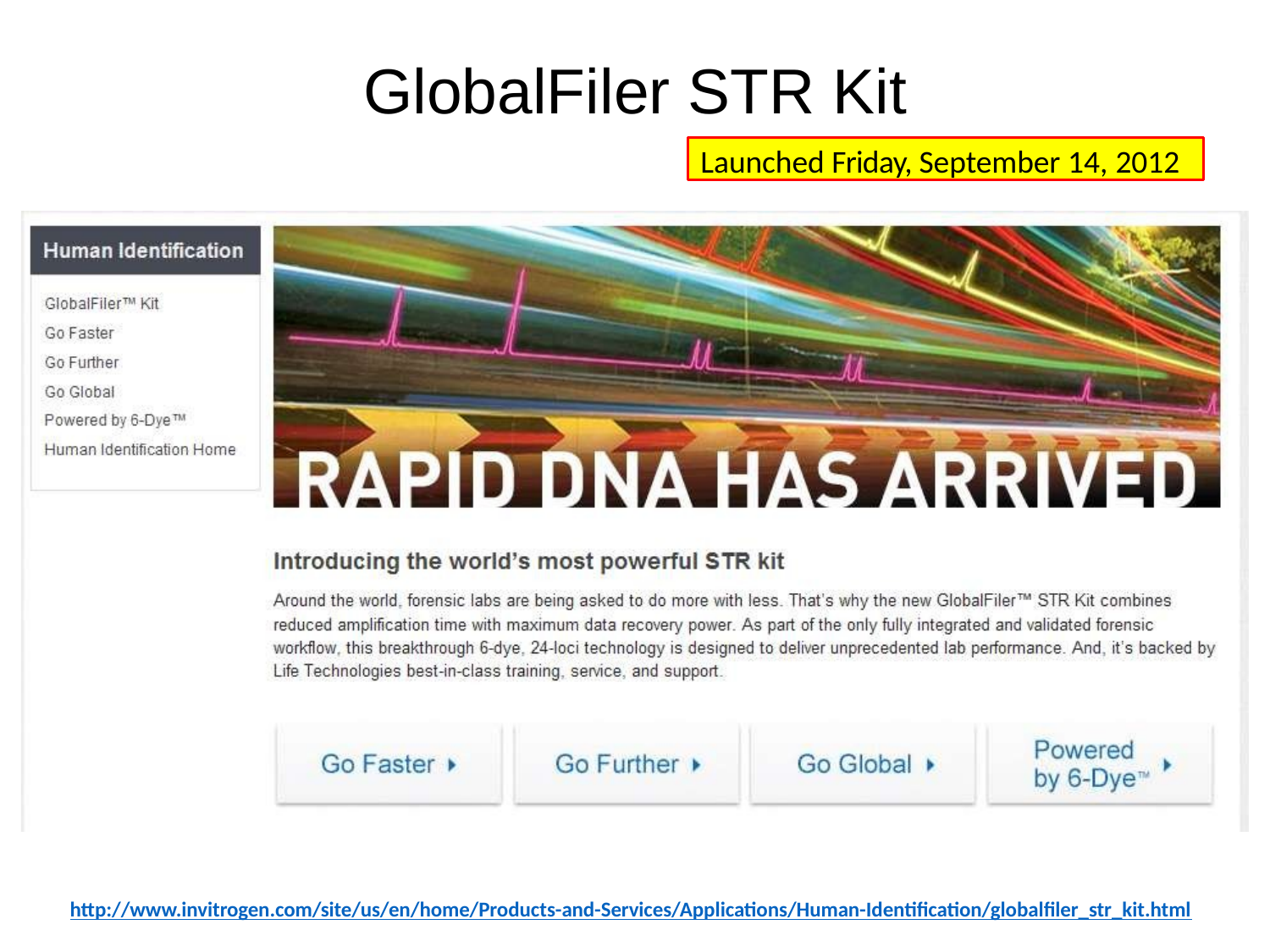

GlobalFiler STR Kit
Launched Friday, September 14, 2012

http://www.invitrogen.com/site/us/en/home/Products-and-Services/Applications/Human-Identification/globalfiler_str_kit.html